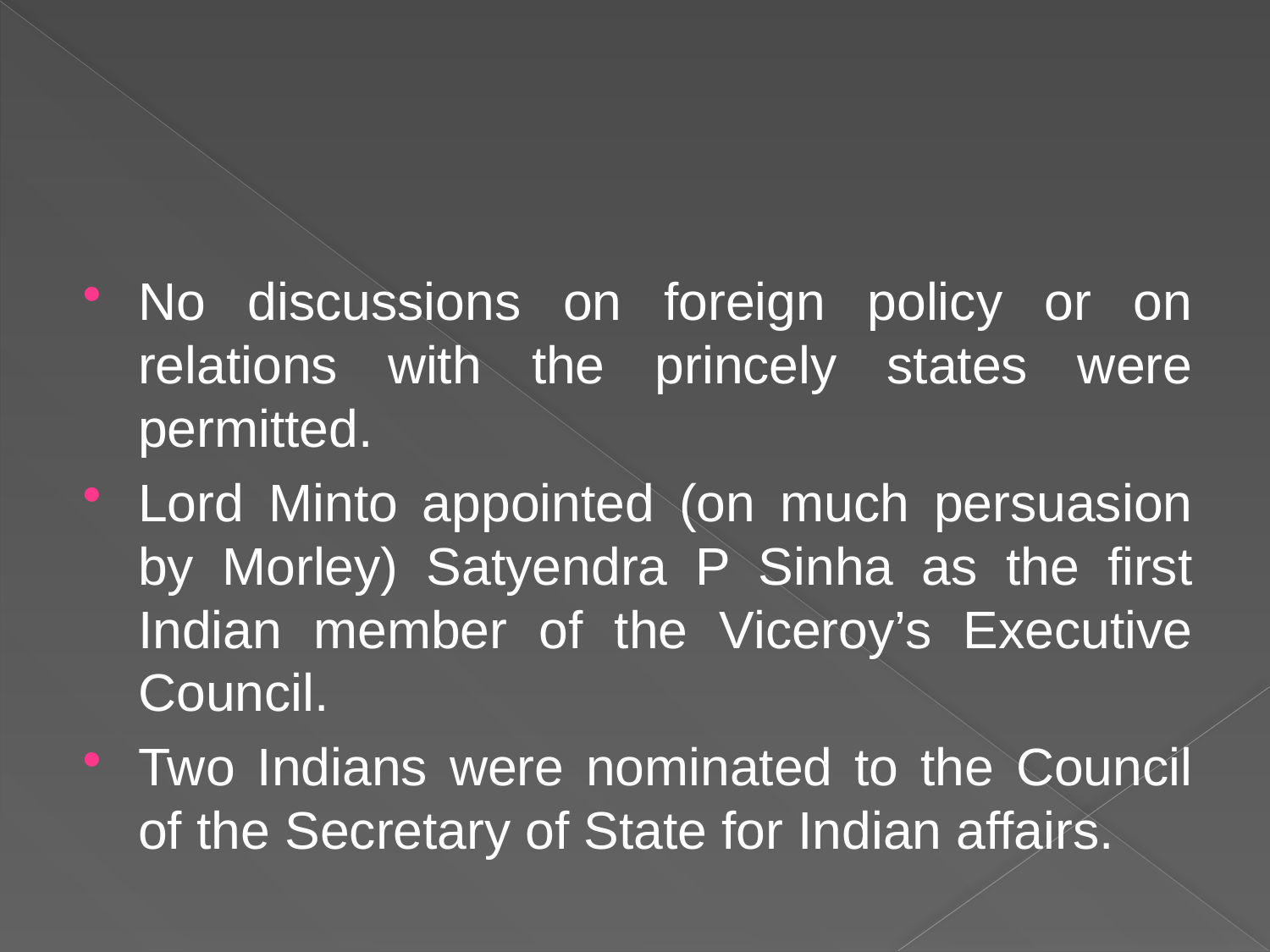

#
No discussions on foreign policy or on relations with the princely states were permitted.
Lord Minto appointed (on much persuasion by Morley) Satyendra P Sinha as the first Indian member of the Viceroy’s Executive Council.
Two Indians were nominated to the Council of the Secretary of State for Indian affairs.